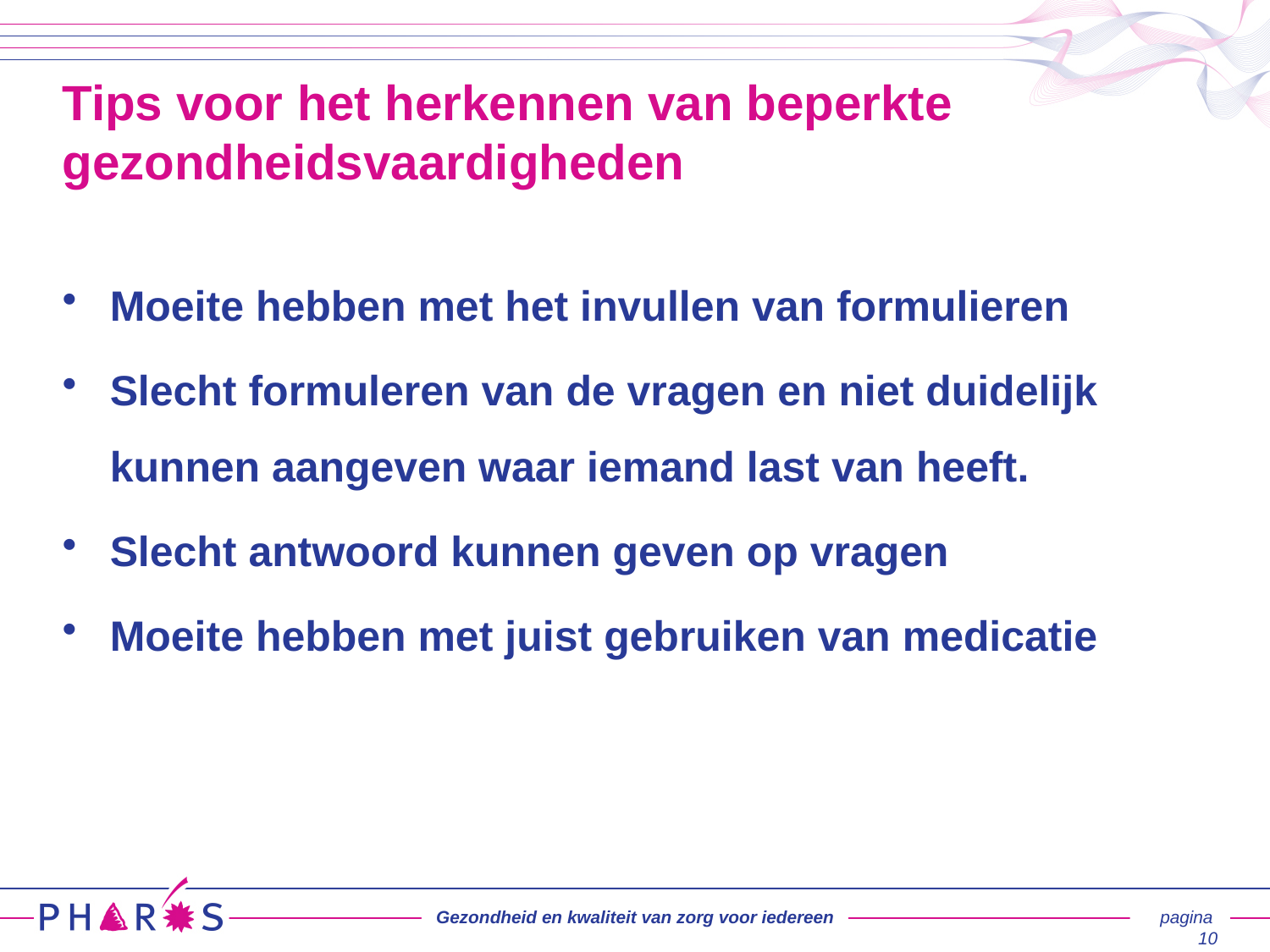

# Tips voor het herkennen van beperkte gezondheidsvaardigheden
Moeite hebben met het invullen van formulieren
Slecht formuleren van de vragen en niet duidelijk kunnen aangeven waar iemand last van heeft.
Slecht antwoord kunnen geven op vragen
Moeite hebben met juist gebruiken van medicatie

Gezondheid en kwaliteit van zorg voor iedereen
pagina 10